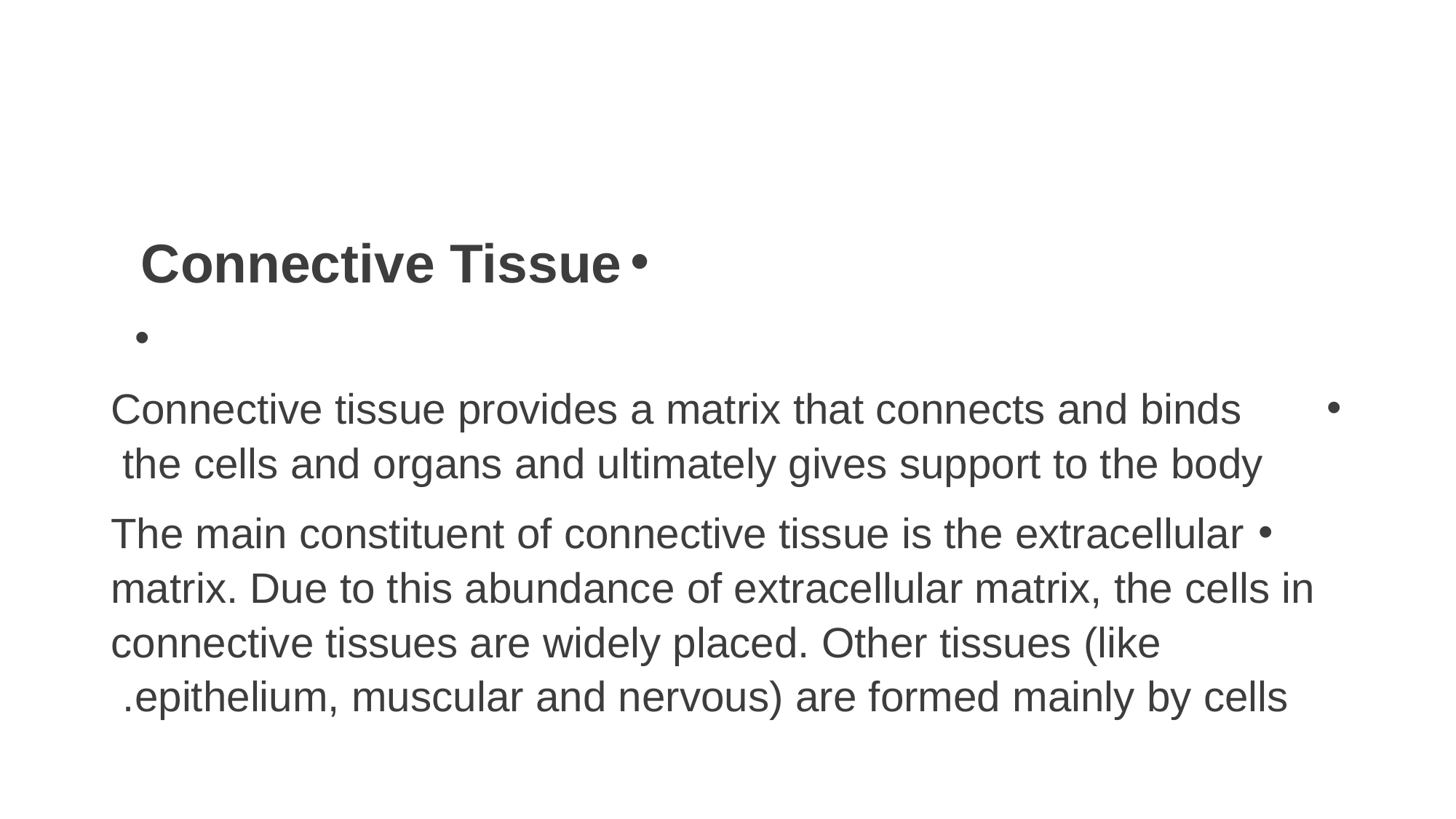

#
Connective Tissue

      Connective tissue provides a matrix that connects and binds the cells and organs and ultimately gives support to the body
The main constituent of connective tissue is the extracellular matrix. Due to this abundance of extracellular matrix, the cells in connective tissues are widely placed. Other tissues (like epithelium, muscular and nervous) are formed mainly by cells.